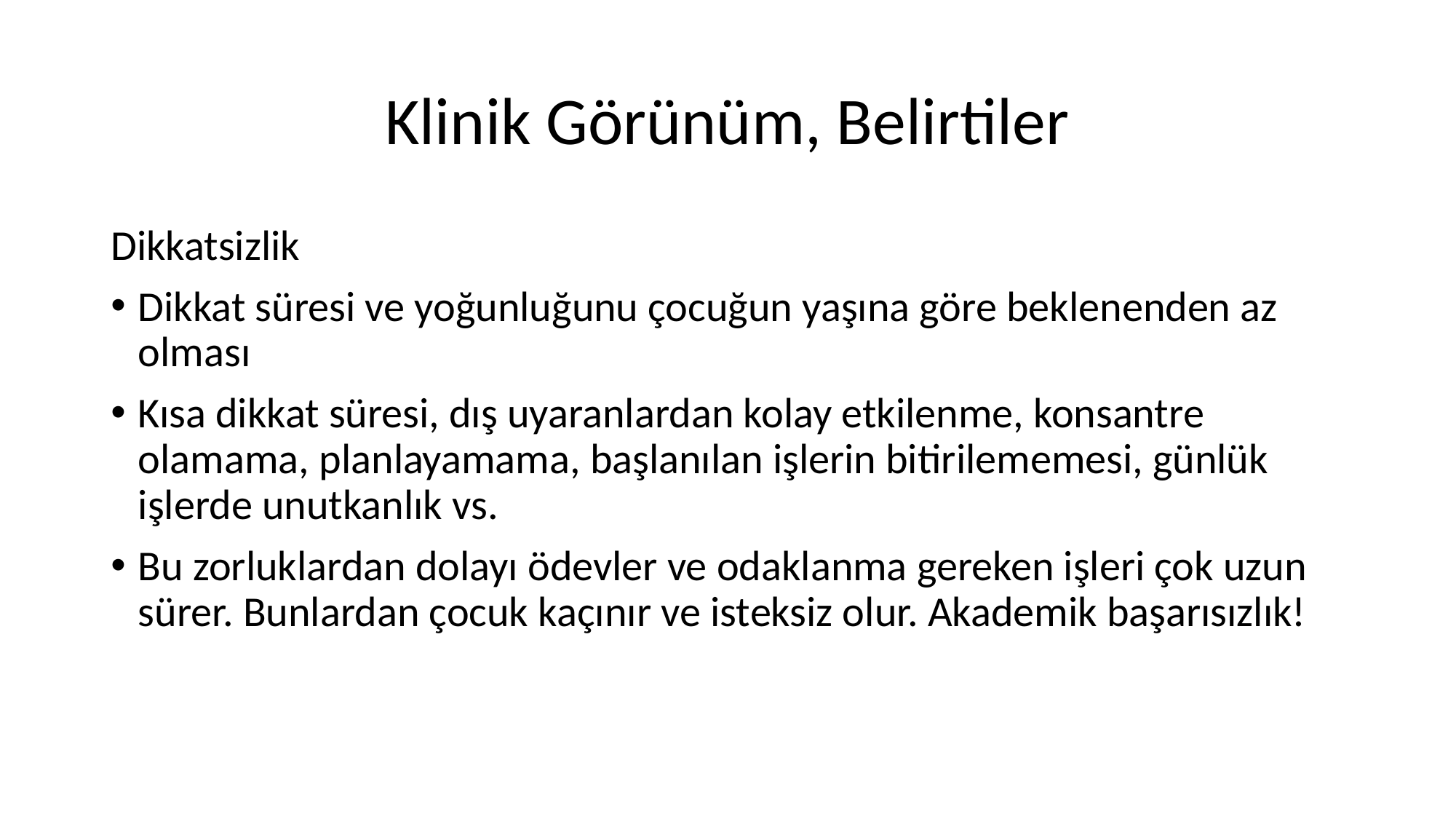

# Klinik Görünüm, Belirtiler
Dikkatsizlik
Dikkat süresi ve yoğunluğunu çocuğun yaşına göre beklenenden az olması
Kısa dikkat süresi, dış uyaranlardan kolay etkilenme, konsantre olamama, planlayamama, başlanılan işlerin bitirilememesi, günlük işlerde unutkanlık vs.
Bu zorluklardan dolayı ödevler ve odaklanma gereken işleri çok uzun sürer. Bunlardan çocuk kaçınır ve isteksiz olur. Akademik başarısızlık!